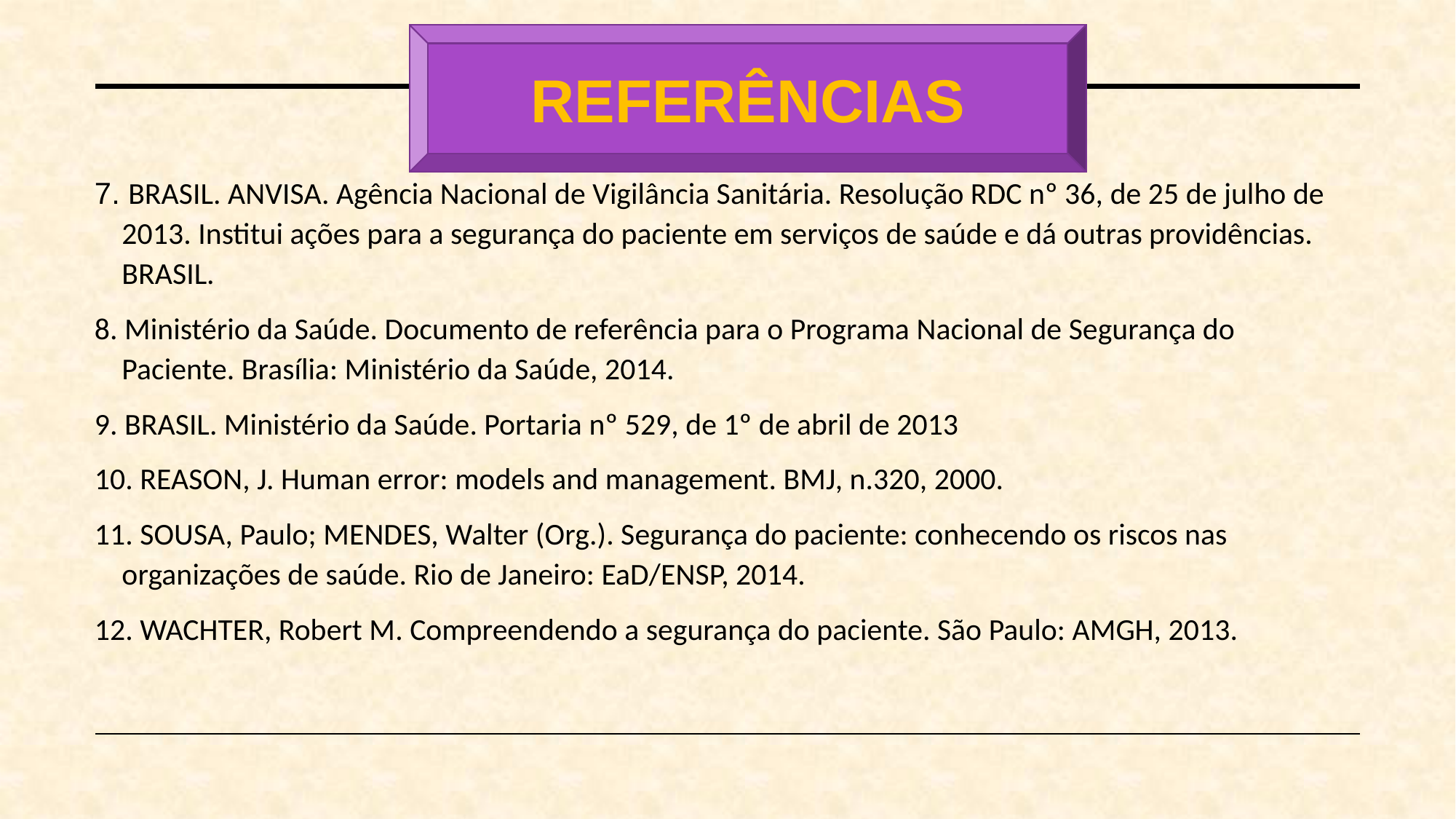

REFERÊNCIAS
7. BRASIL. ANVISA. Agência Nacional de Vigilância Sanitária. Resolução RDC nº 36, de 25 de julho de 2013. Institui ações para a segurança do paciente em serviços de saúde e dá outras providências. BRASIL.
8. Ministério da Saúde. Documento de referência para o Programa Nacional de Segurança do Paciente. Brasília: Ministério da Saúde, 2014.
9. BRASIL. Ministério da Saúde. Portaria nº 529, de 1º de abril de 2013
10. REASON, J. Human error: models and management. BMJ, n.320, 2000.
11. SOUSA, Paulo; MENDES, Walter (Org.). Segurança do paciente: conhecendo os riscos nas organizações de saúde. Rio de Janeiro: EaD/ENSP, 2014.
12. WACHTER, Robert M. Compreendendo a segurança do paciente. São Paulo: AMGH, 2013.